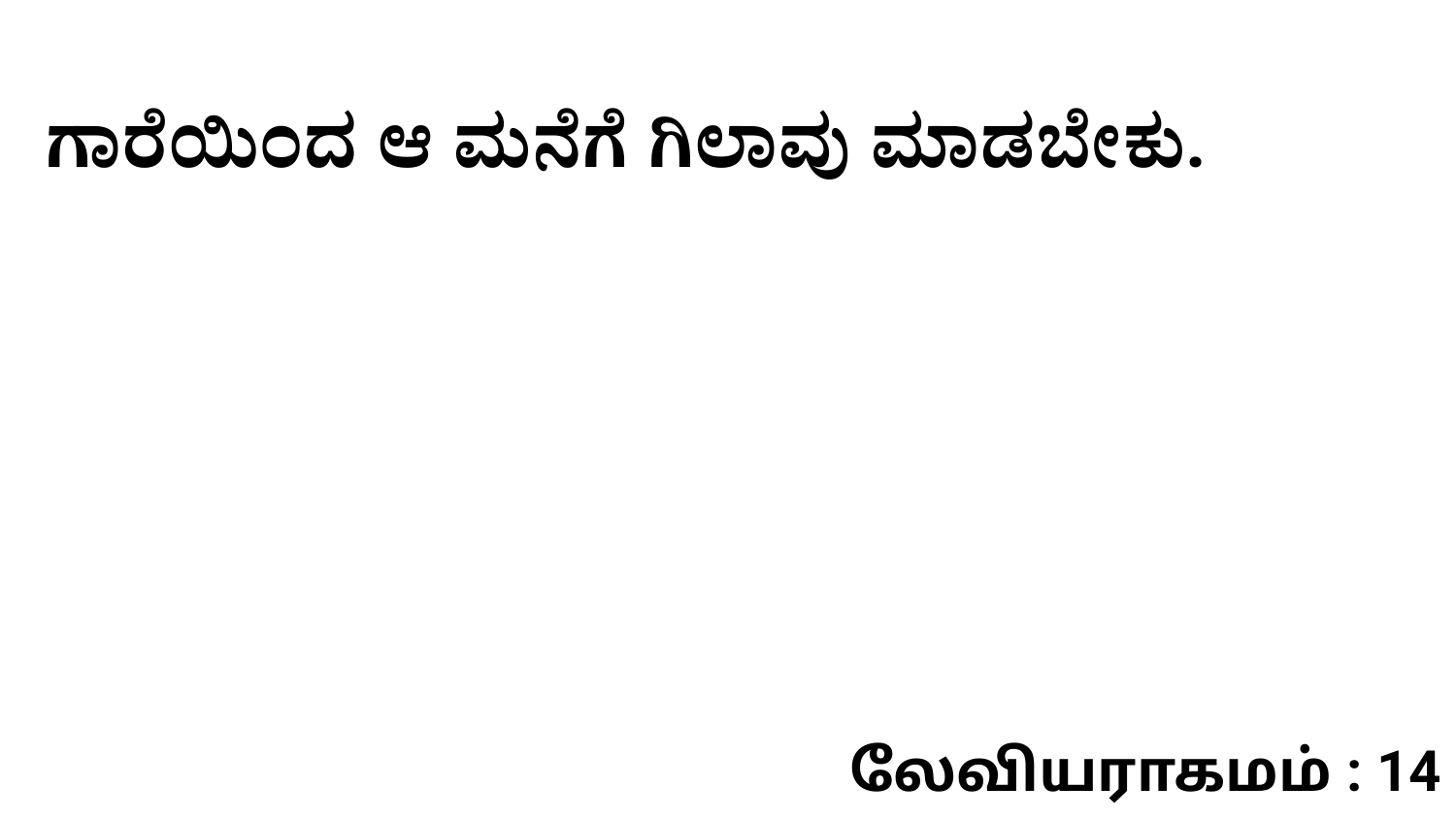

ಗಾರೆಯಿಂದ ಆ ಮನೆಗೆ ಗಿಲಾವು ಮಾಡಬೇಕು.
லேவியராகமம் : 14